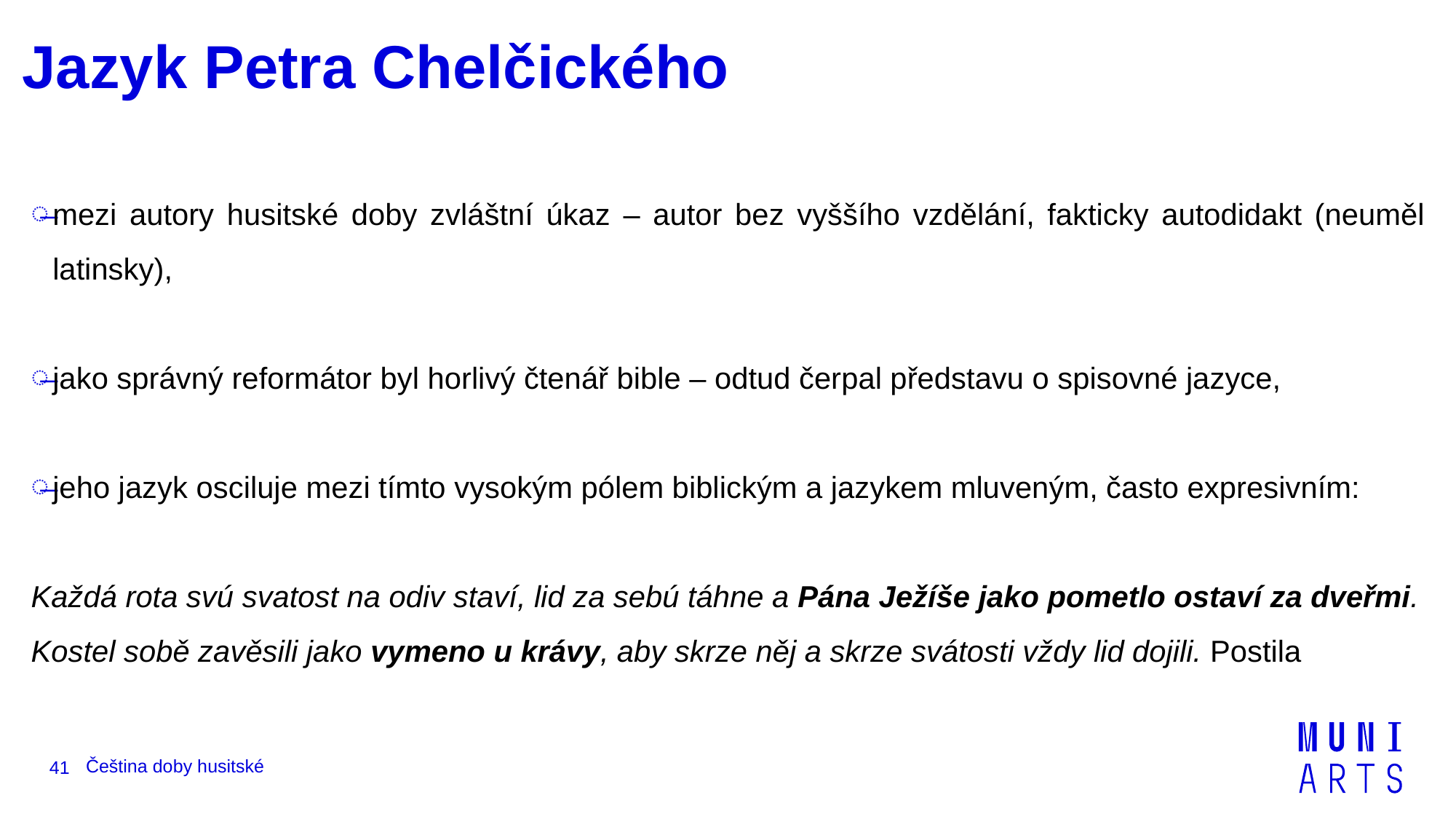

# Jazyk Petra Chelčického
mezi autory husitské doby zvláštní úkaz – autor bez vyššího vzdělání, fakticky autodidakt (neuměl latinsky),

jako správný reformátor byl horlivý čtenář bible – odtud čerpal představu o spisovné jazyce,

jeho jazyk osciluje mezi tímto vysokým pólem biblickým a jazykem mluveným, často expresivním:

Každá rota svú svatost na odiv staví, lid za sebú táhne a Pána Ježíše jako pometlo ostaví za dveřmi.
Kostel sobě zavěsili jako vymeno u krávy, aby skrze něj a skrze svátosti vždy lid dojili. Postila

Čeština doby husitské
41